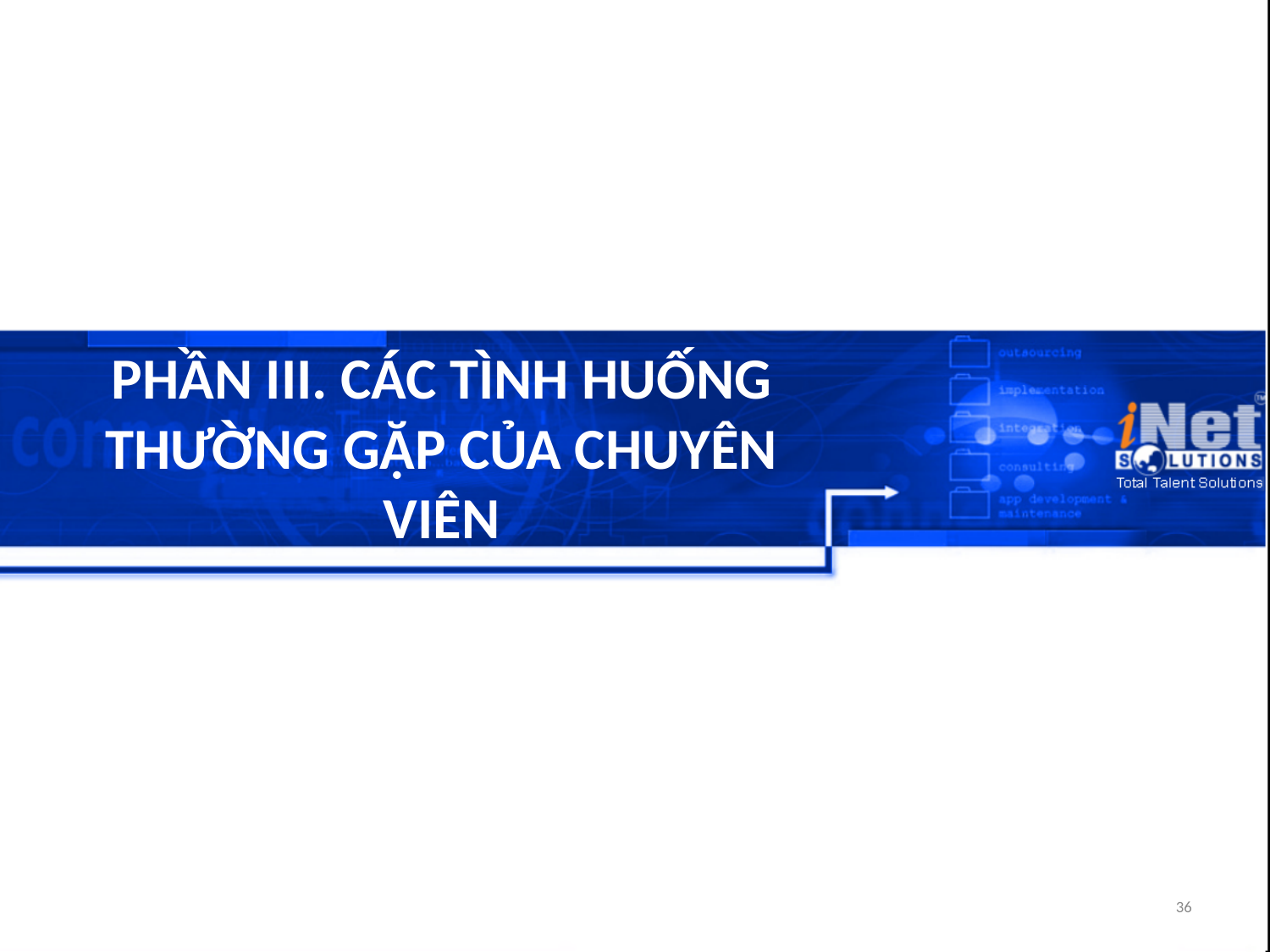

# PHẦN III. CÁC TÌNH HUỐNG THƯỜNG GẶP CỦA CHUYÊN VIÊN
36